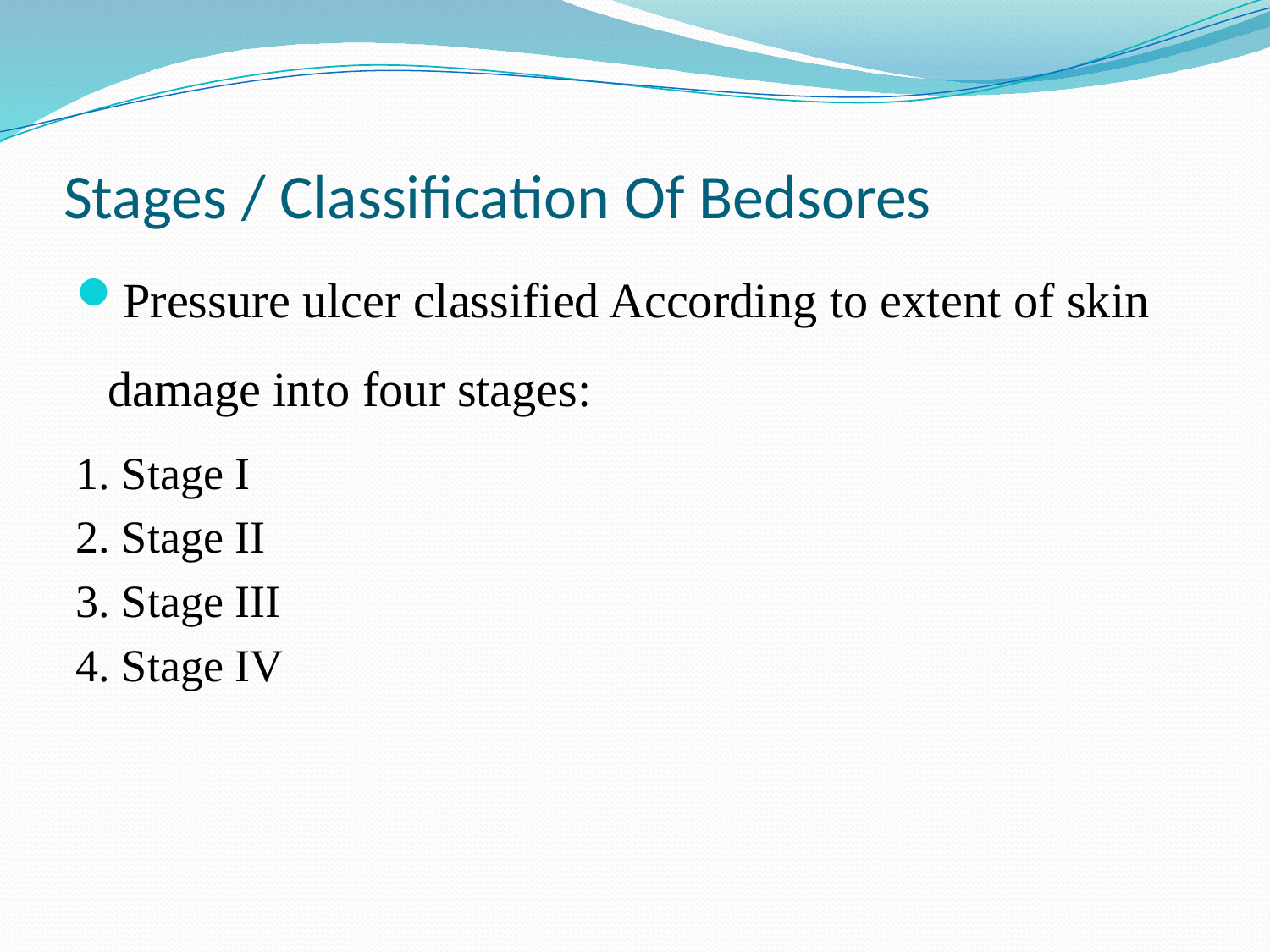

# Stages / Classification Of Bedsores
Pressure ulcer classified According to extent of skin damage into four stages:
1. Stage I
2. Stage II
3. Stage III
4. Stage IV